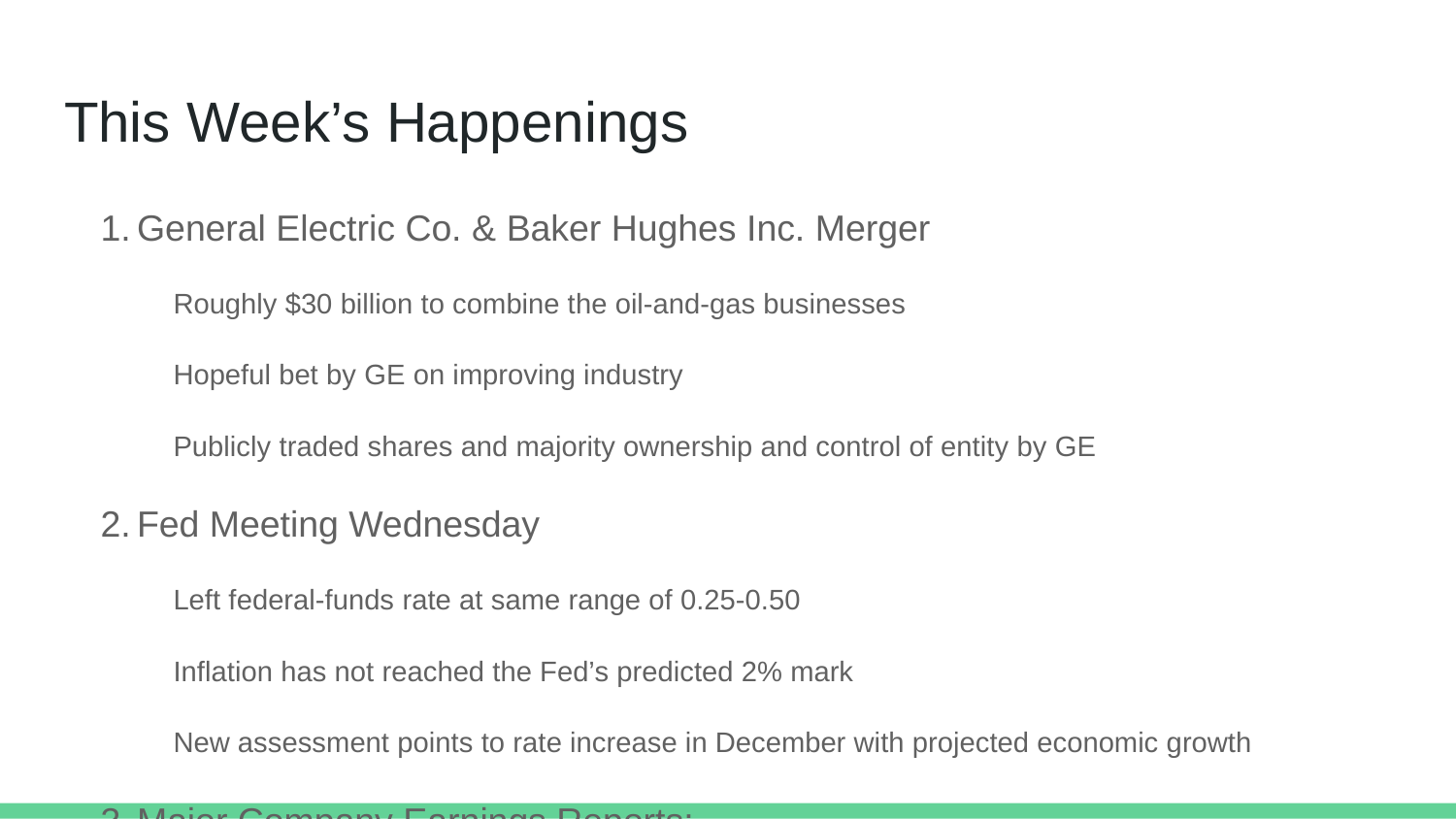

# This Week’s Happenings
General Electric Co. & Baker Hughes Inc. Merger
Roughly $30 billion to combine the oil-and-gas businesses
Hopeful bet by GE on improving industry
Publicly traded shares and majority ownership and control of entity by GE
Fed Meeting Wednesday
Left federal-funds rate at same range of 0.25-0.50
Inflation has not reached the Fed’s predicted 2% mark
New assessment points to rate increase in December with projected economic growth
Major Company Earnings Reports:
Facebook: Adjusted earnings of $1.09 per share on revenue of $7.01 billion
GoPro: Losses of $84 million or -$0.60 per share, sales dropped 40% this year.
Starbucks: Adjusted earnings of $0.56 per share on revenue of $5.71 billion